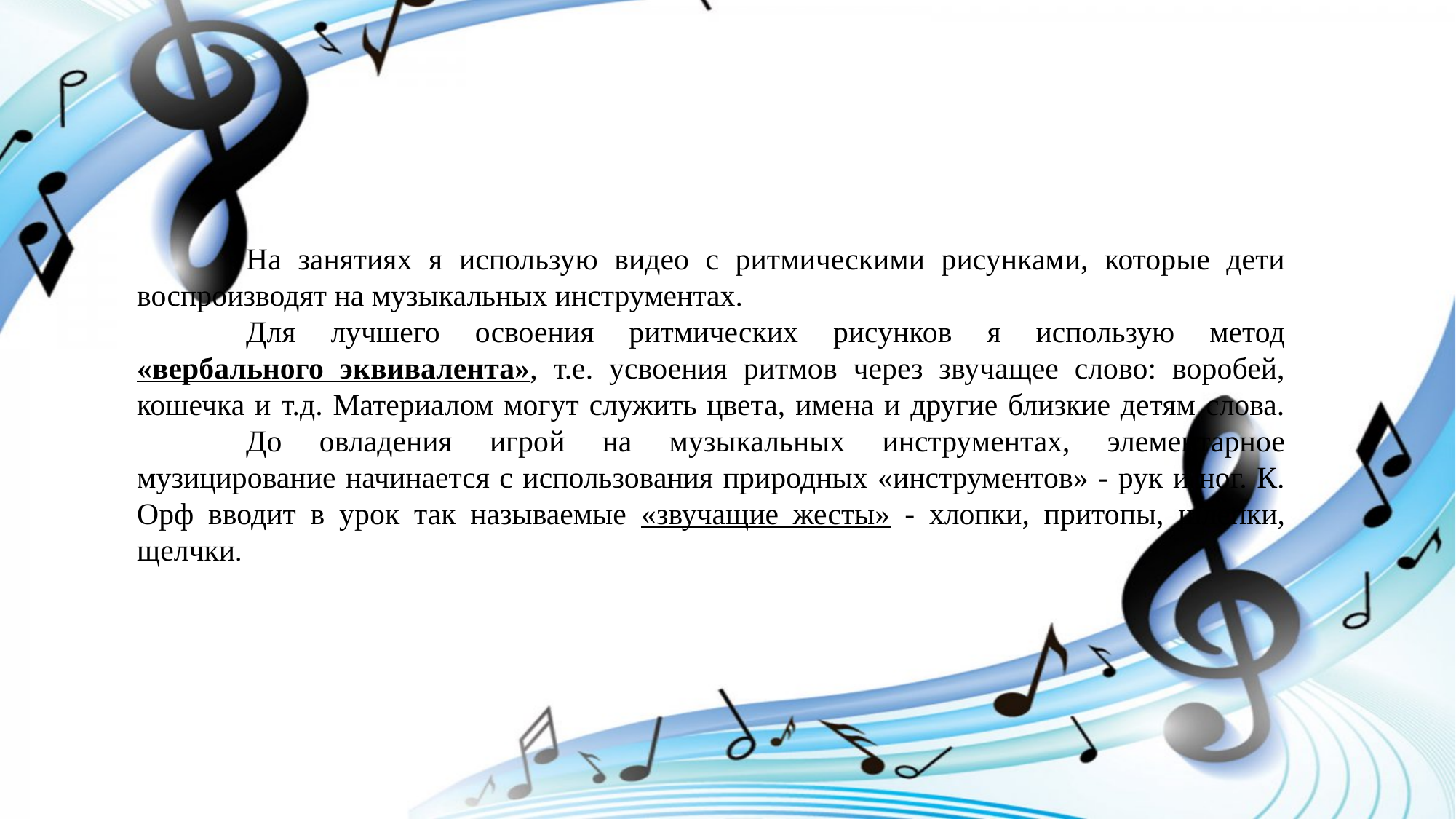

На занятиях я использую видео с ритмическими рисунками, которые дети воспроизводят на музыкальных инструментах.
	Для лучшего освоения ритмических рисунков я использую метод «вербального эквивалента», т.е. усвоения ритмов через звучащее слово: воробей, кошечка и т.д. Материалом могут служить цвета, имена и другие близкие детям слова. 	До овладения игрой на музыкальных инструментах, элементарное музицирование начинается с использования природных «инструментов» - рук и ног. К. Орф вводит в урок так называемые «звучащие жесты» - хлопки, притопы, шлепки, щелчки.